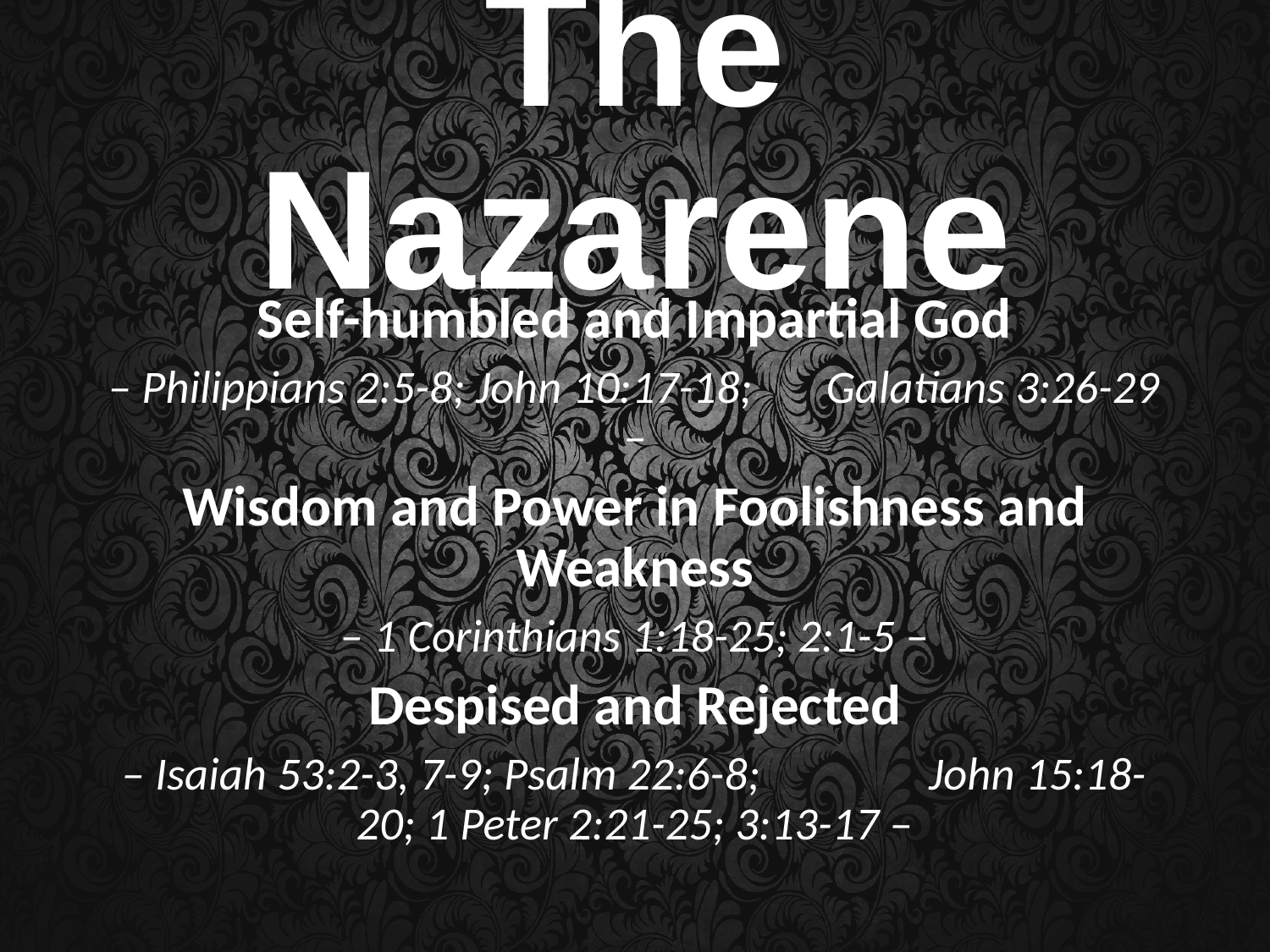

# The Nazarene
Self-humbled and Impartial God
– Philippians 2:5-8; John 10:17-18;       Galatians 3:26-29 –
Wisdom and Power in Foolishness and Weakness
– 1 Corinthians 1:18-25; 2:1-5 –
Despised and Rejected
– Isaiah 53:2-3, 7-9; Psalm 22:6-8;                John 15:18-20; 1 Peter 2:21-25; 3:13-17 –